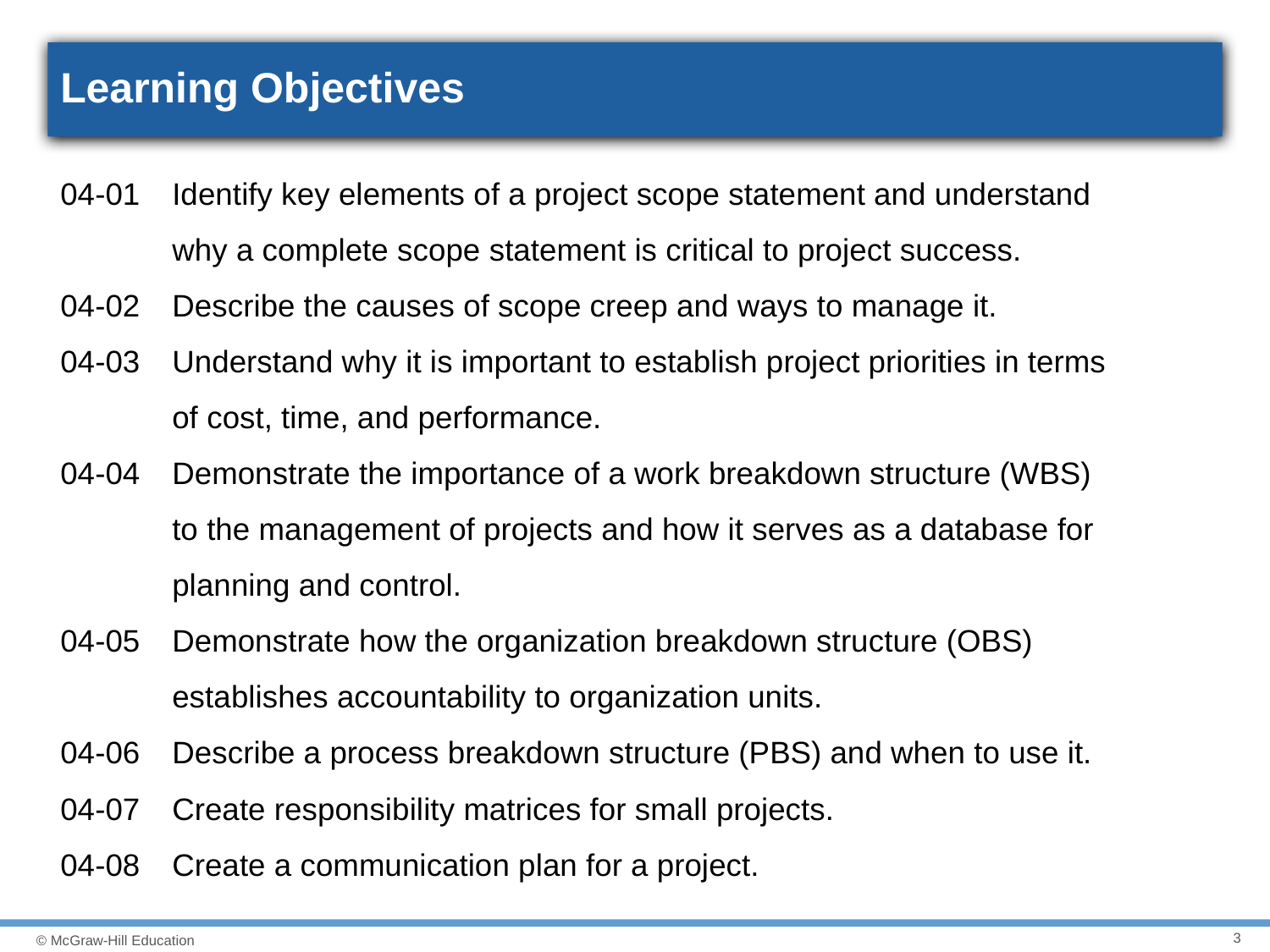

# Learning Objectives
04-01	Identify key elements of a project scope statement and understand
	why a complete scope statement is critical to project success.
04-02	Describe the causes of scope creep and ways to manage it.
04-03	Understand why it is important to establish project priorities in terms
	of cost, time, and performance.
04-04	Demonstrate the importance of a work breakdown structure (WBS)
	to the management of projects and how it serves as a database for
	planning and control.
04-05	Demonstrate how the organization breakdown structure (OBS)
	establishes accountability to organization units.
04-06	Describe a process breakdown structure (PBS) and when to use it.
04-07	Create responsibility matrices for small projects.
04-08	Create a communication plan for a project.
3